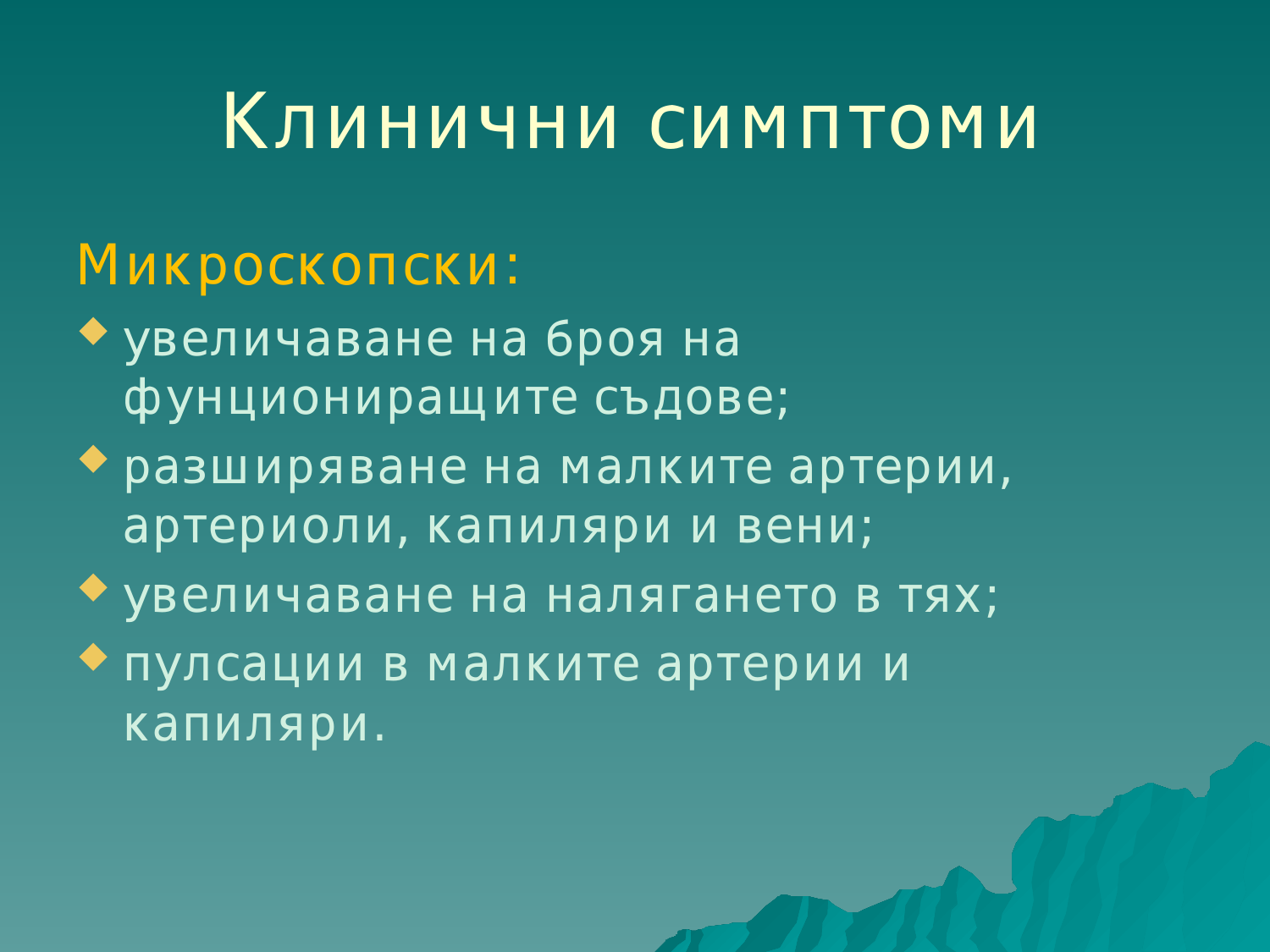

# Клинични симптоми
Микроскопски:
увеличаване на броя на фунциониращите съдове;
разширяване на малките артерии, артериоли, капиляри и вени;
увеличаване на налягането в тях;
пулсации в малките артерии и капиляри.